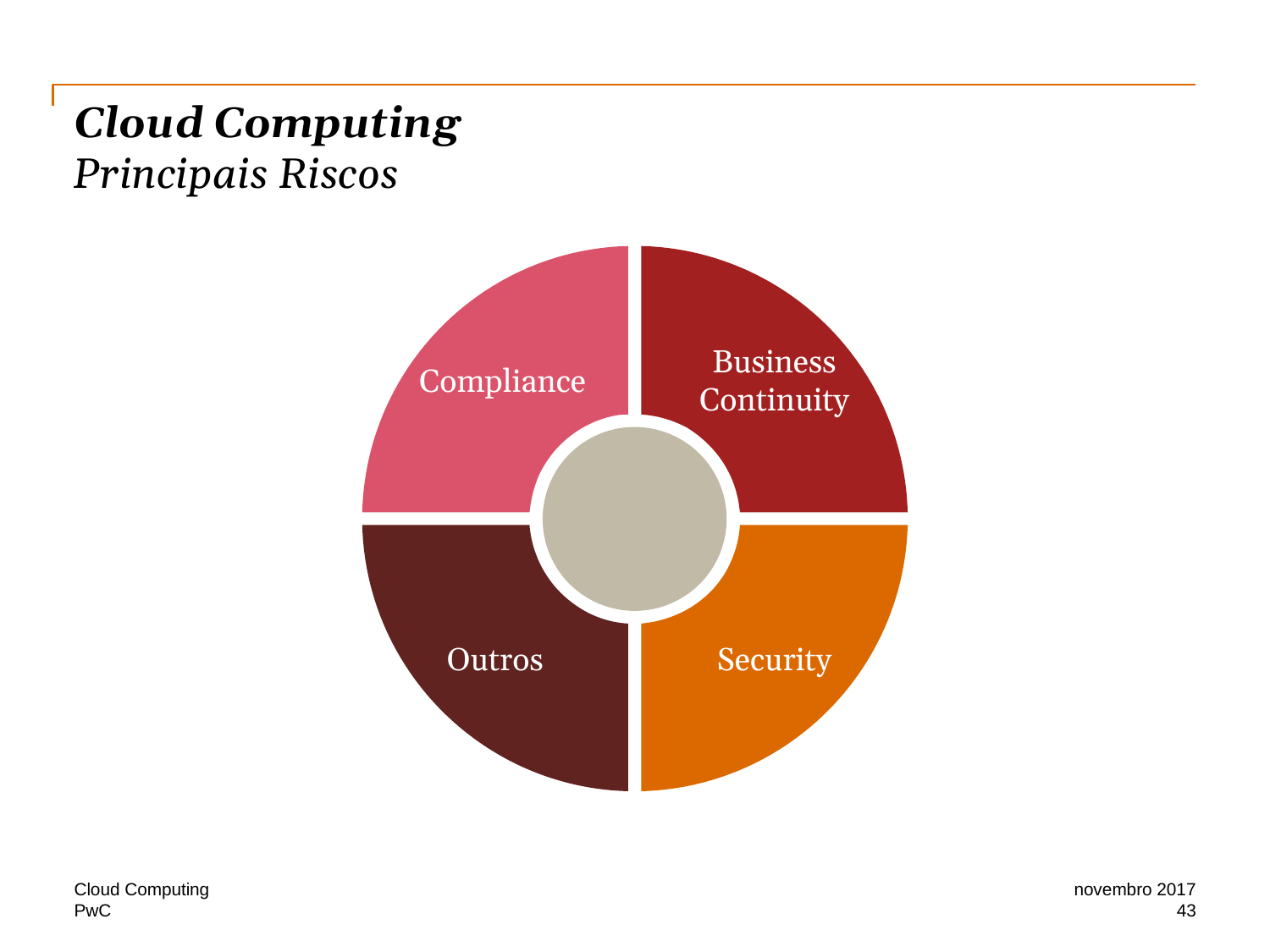

# Cloud Computing Principais Riscos
  Compliance
Business Continuity

Outros
Security
Cloud Computing
novembro 2017
43